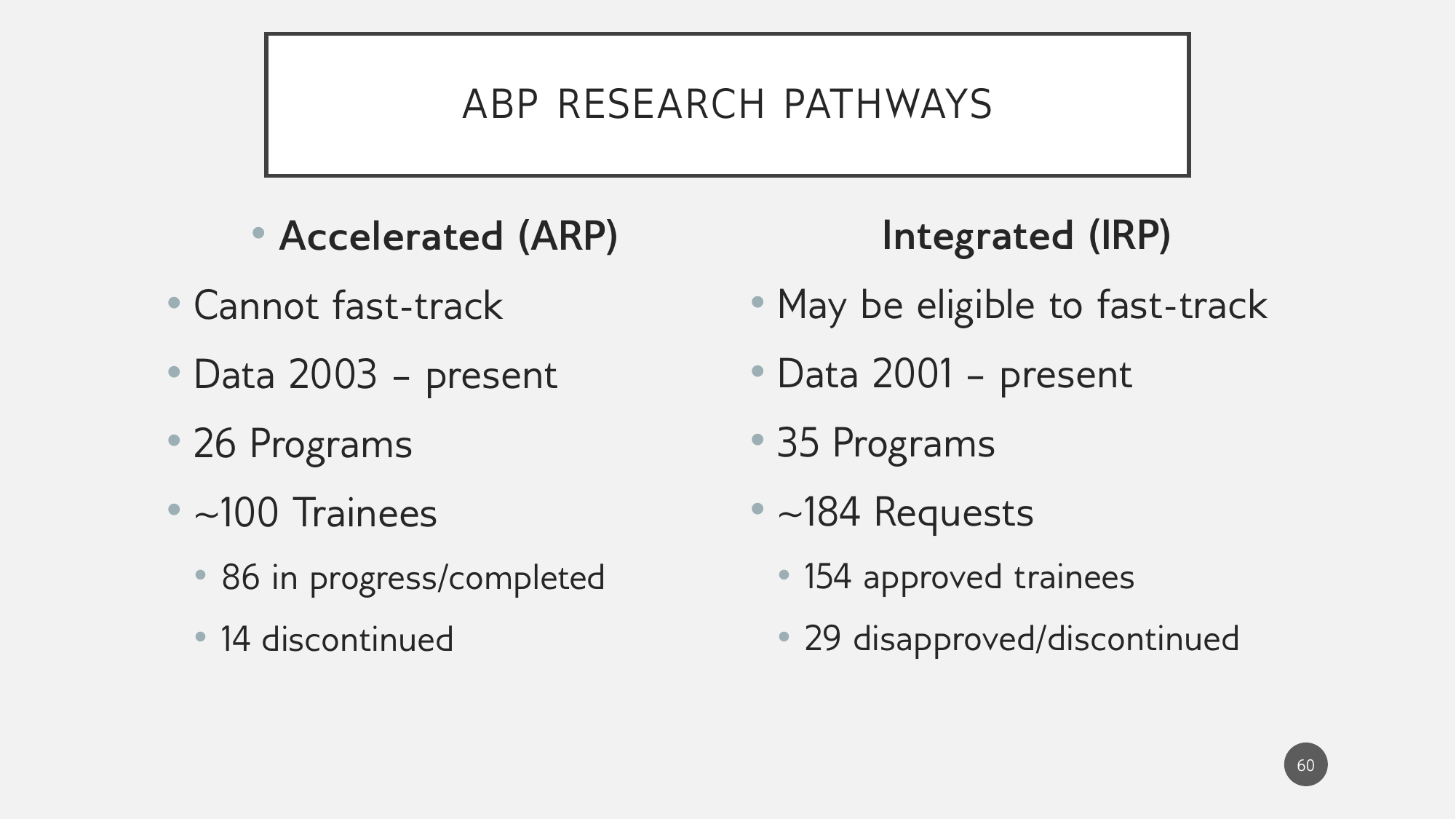

# ABP Research Pathways
Integrated (IRP)
May be eligible to fast-track
Data 2001 – present
35 Programs
~184 Requests
154 approved trainees
29 disapproved/discontinued
Accelerated (ARP)
Cannot fast-track
Data 2003 – present
26 Programs
~100 Trainees
86 in progress/completed
14 discontinued
60